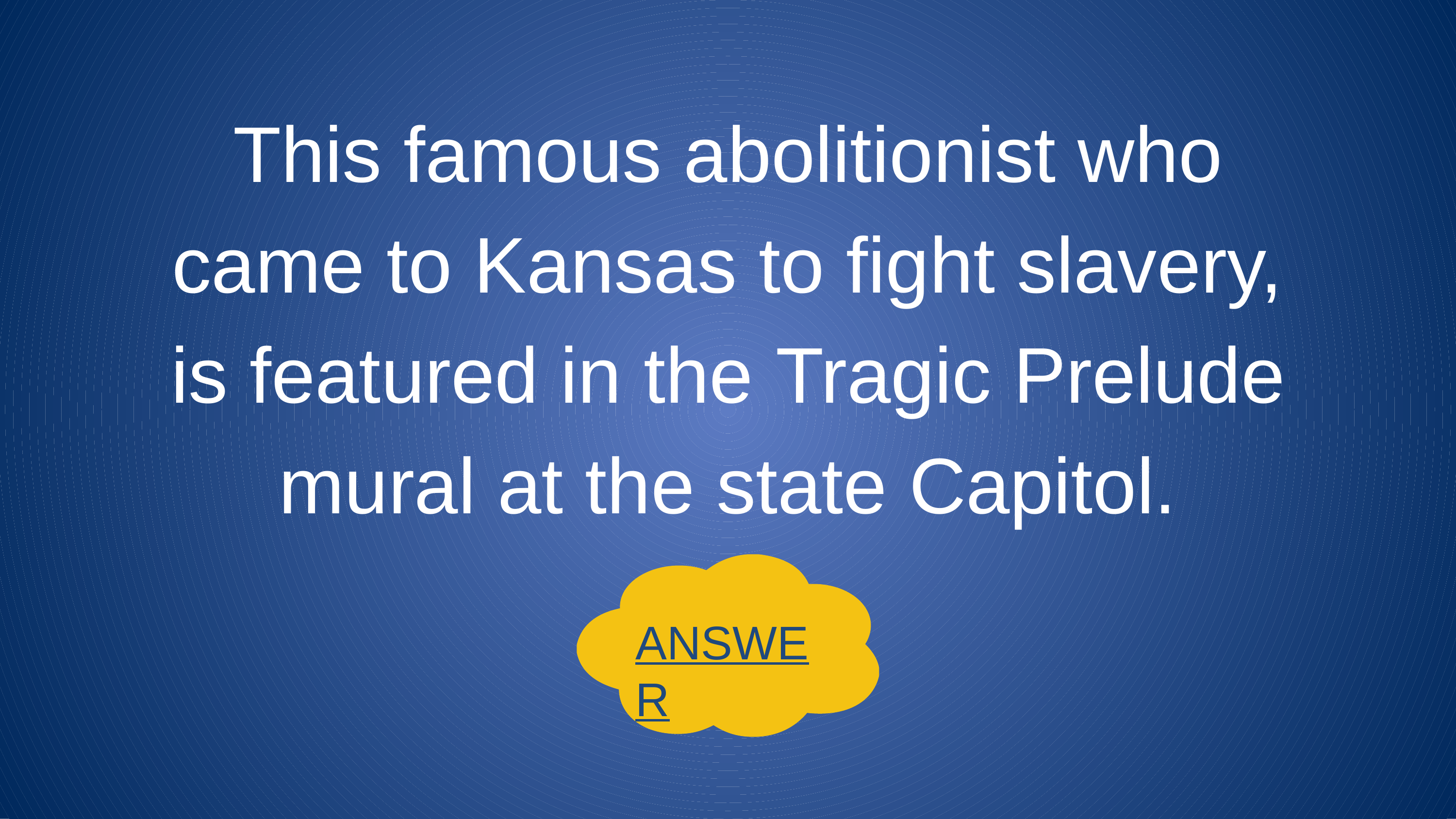

This famous abolitionist who came to Kansas to fight slavery, is featured in the Tragic Prelude mural at the state Capitol.

ANSWER